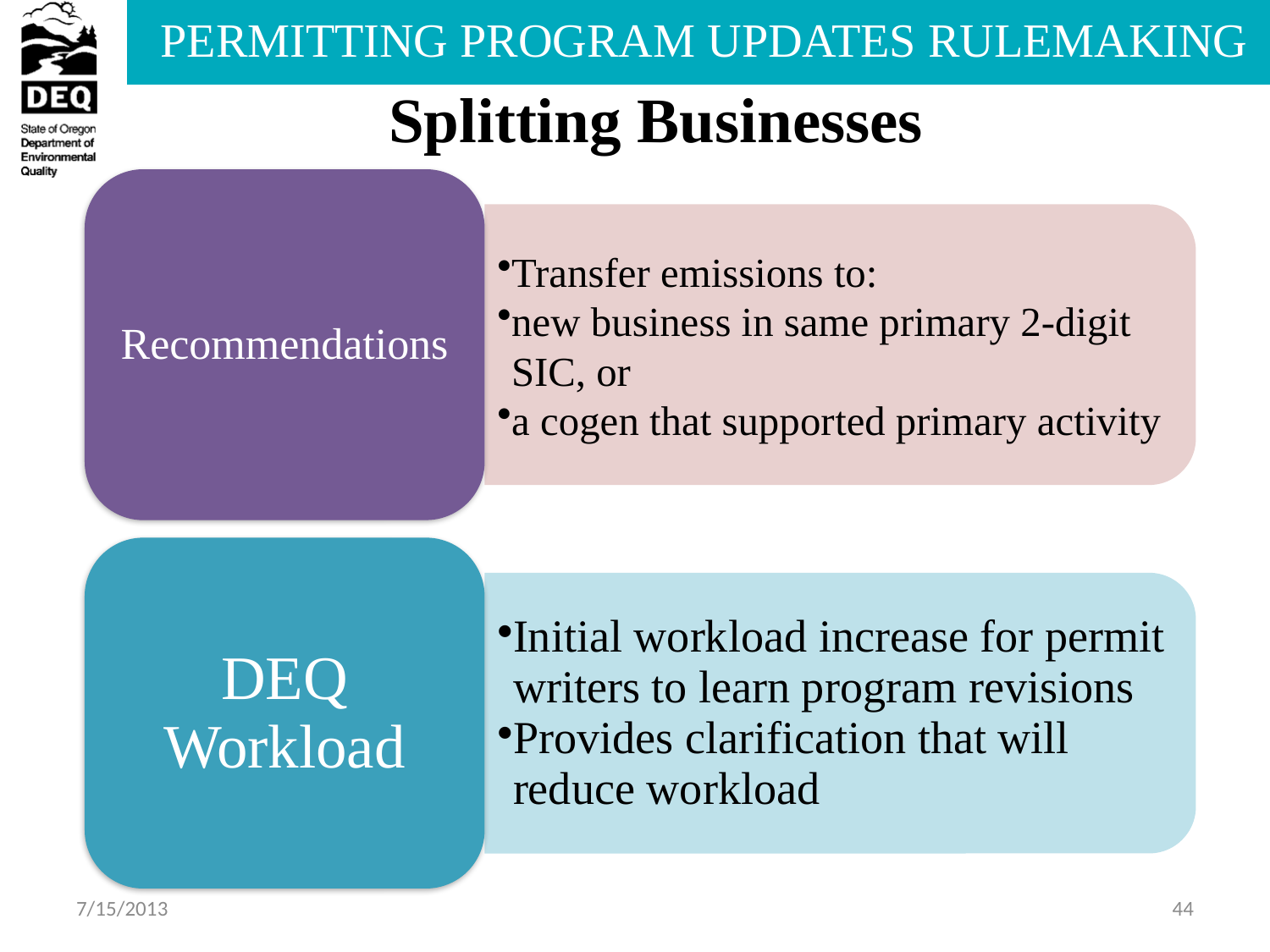

# Splitting Businesses
Recommendations
Transfer emissions to:
Initial workload increase for permit writers to learn program revisions
DEQ Workload
a cogen that supported primary activity
Provides clarification that will reduce workload
new business in same primary 2-digit SIC, or
7/15/2013
44